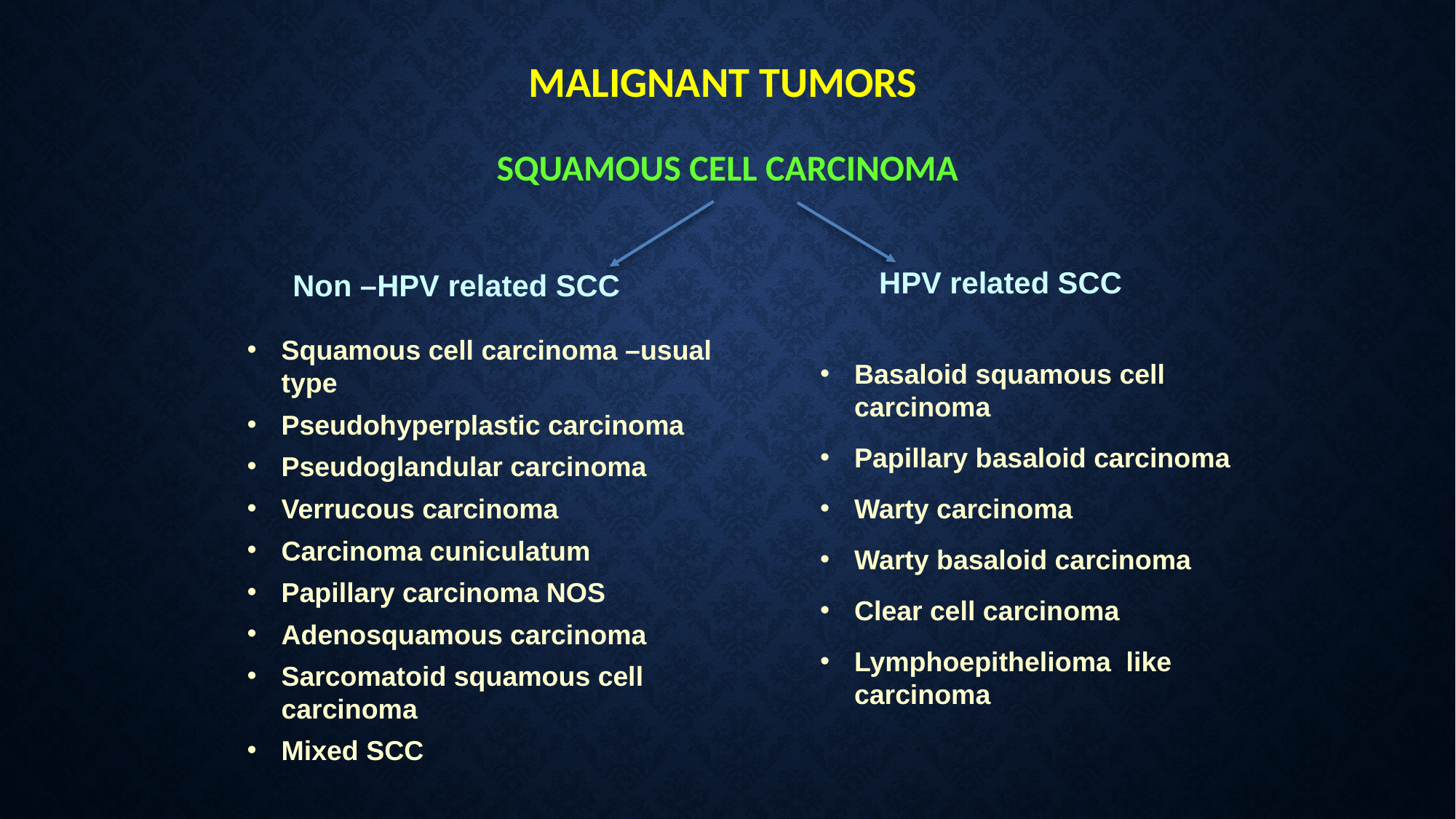

# MALIGNANT TUMORS
SQUAMOUS CELL CARCINOMA

HPV related SCC
Non –HPV related SCC
Squamous cell carcinoma –usual type
Pseudohyperplastic carcinoma
Pseudoglandular carcinoma
Verrucous carcinoma
Carcinoma cuniculatum
Papillary carcinoma NOS
Adenosquamous carcinoma
Sarcomatoid squamous cell carcinoma
Mixed SCC

Basaloid squamous cell carcinoma
Papillary basaloid carcinoma
Warty carcinoma
Warty basaloid carcinoma
Clear cell carcinoma
Lymphoepithelioma  like carcinoma